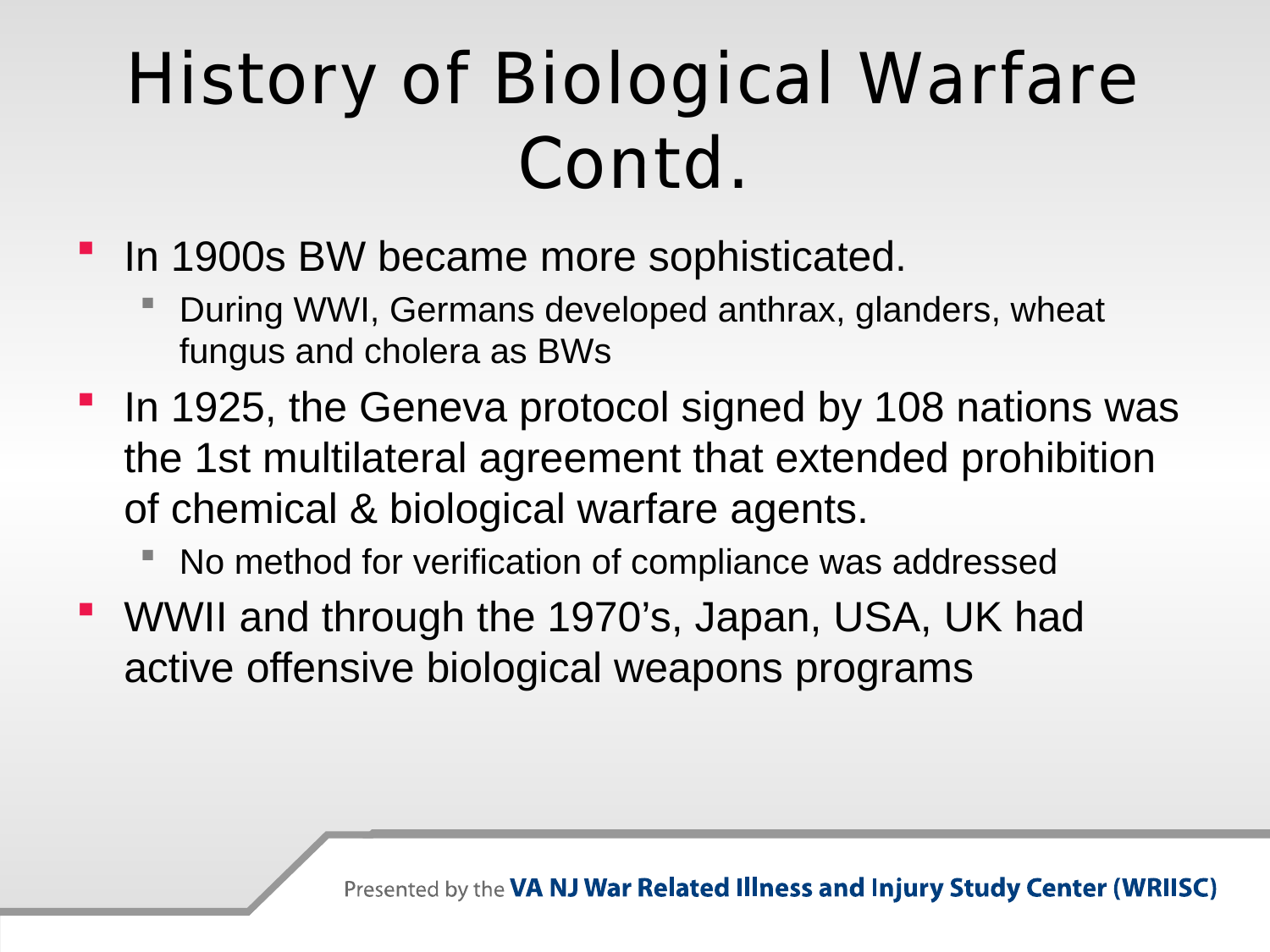

# History of Biological Warfare Contd.
In 1900s BW became more sophisticated.
During WWI, Germans developed anthrax, glanders, wheat fungus and cholera as BWs
In 1925, the Geneva protocol signed by 108 nations was the 1st multilateral agreement that extended prohibition of chemical & biological warfare agents.
No method for verification of compliance was addressed
WWII and through the 1970’s, Japan, USA, UK had active offensive biological weapons programs